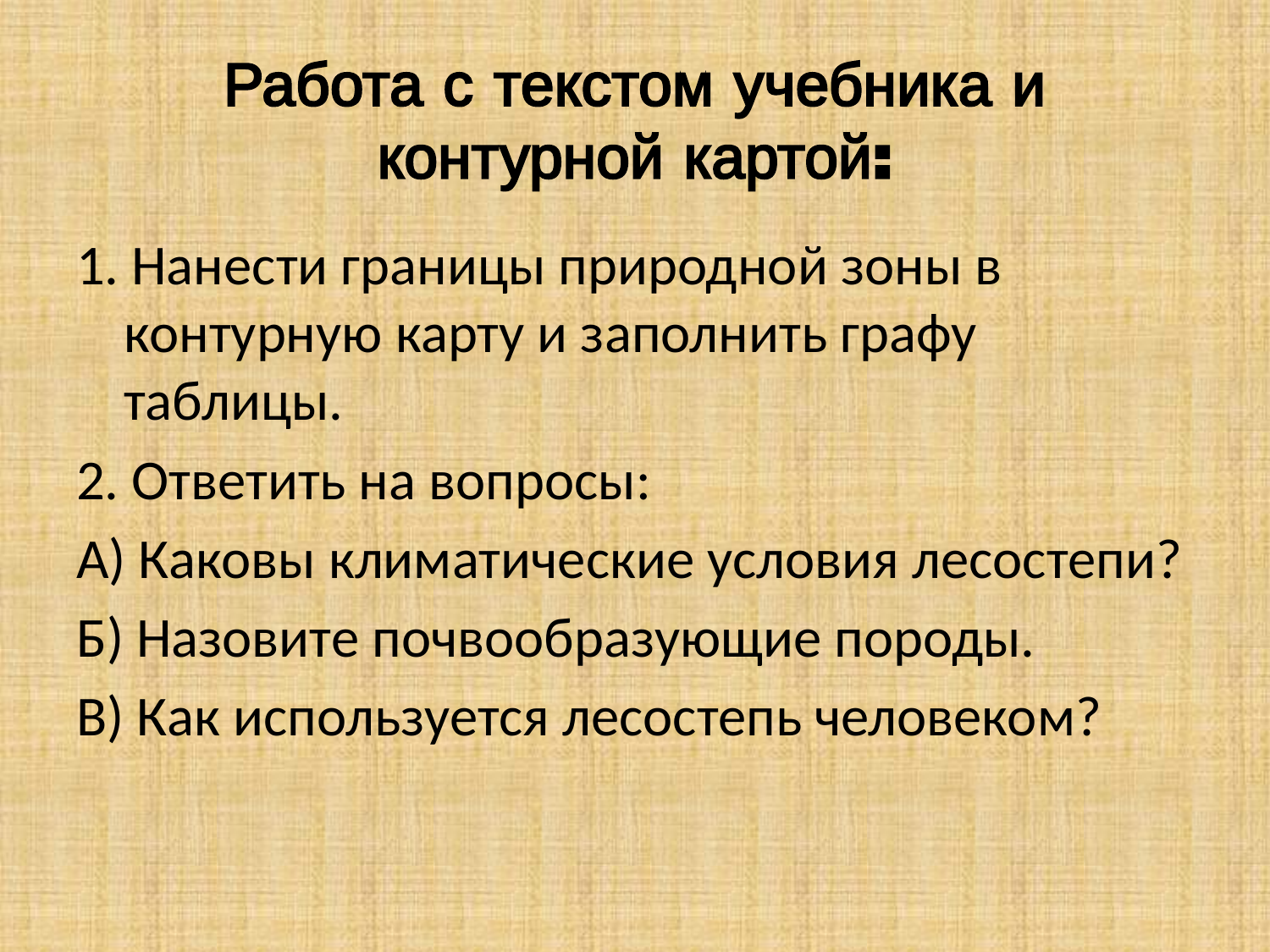

# Работа с текстом учебника и контурной картой:
1. Нанести границы природной зоны в контурную карту и заполнить графу таблицы.
2. Ответить на вопросы:
А) Каковы климатические условия лесостепи?
Б) Назовите почвообразующие породы.
В) Как используется лесостепь человеком?